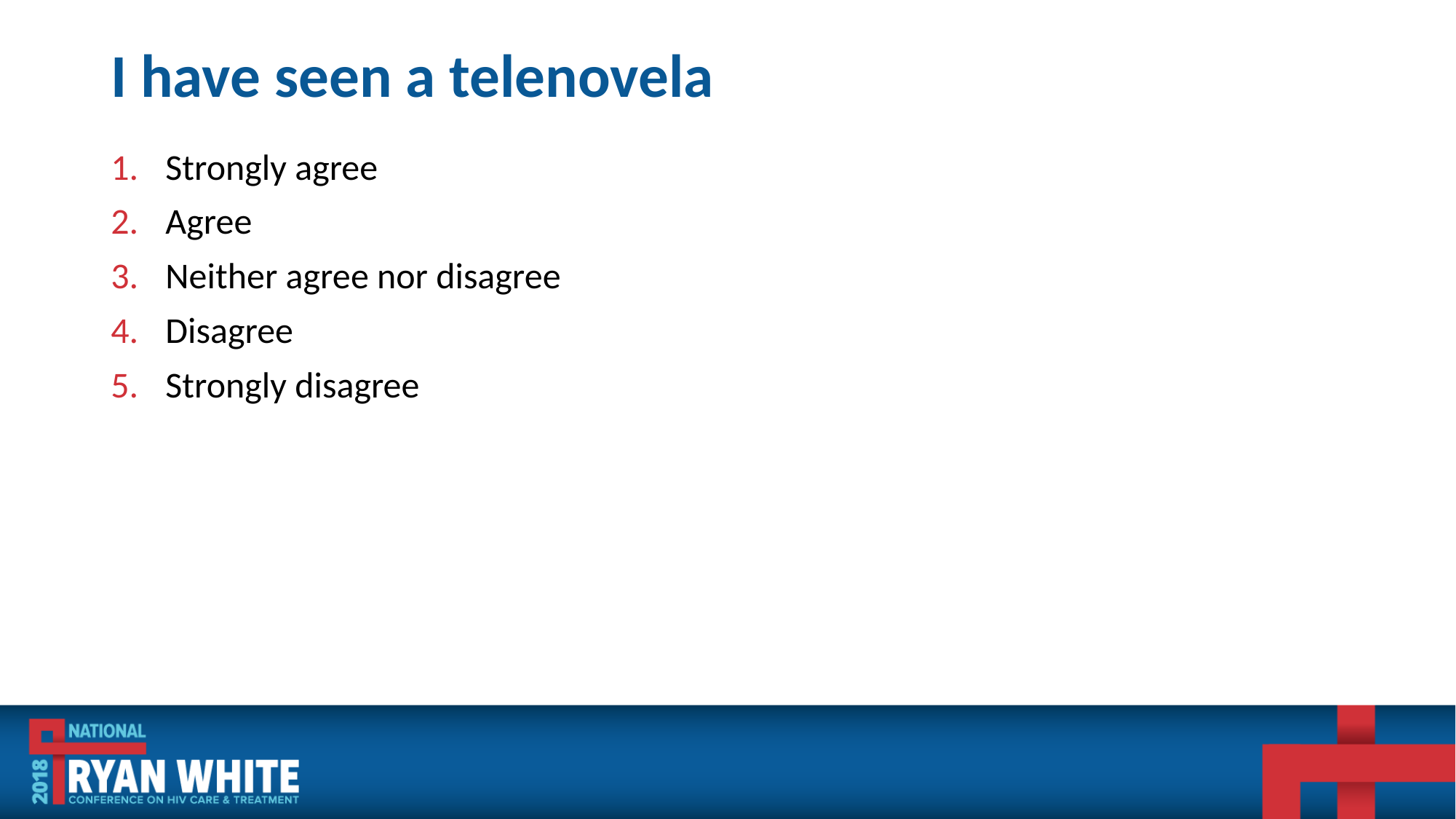

# I have seen a telenovela
Strongly agree
Agree
Neither agree nor disagree
Disagree
Strongly disagree